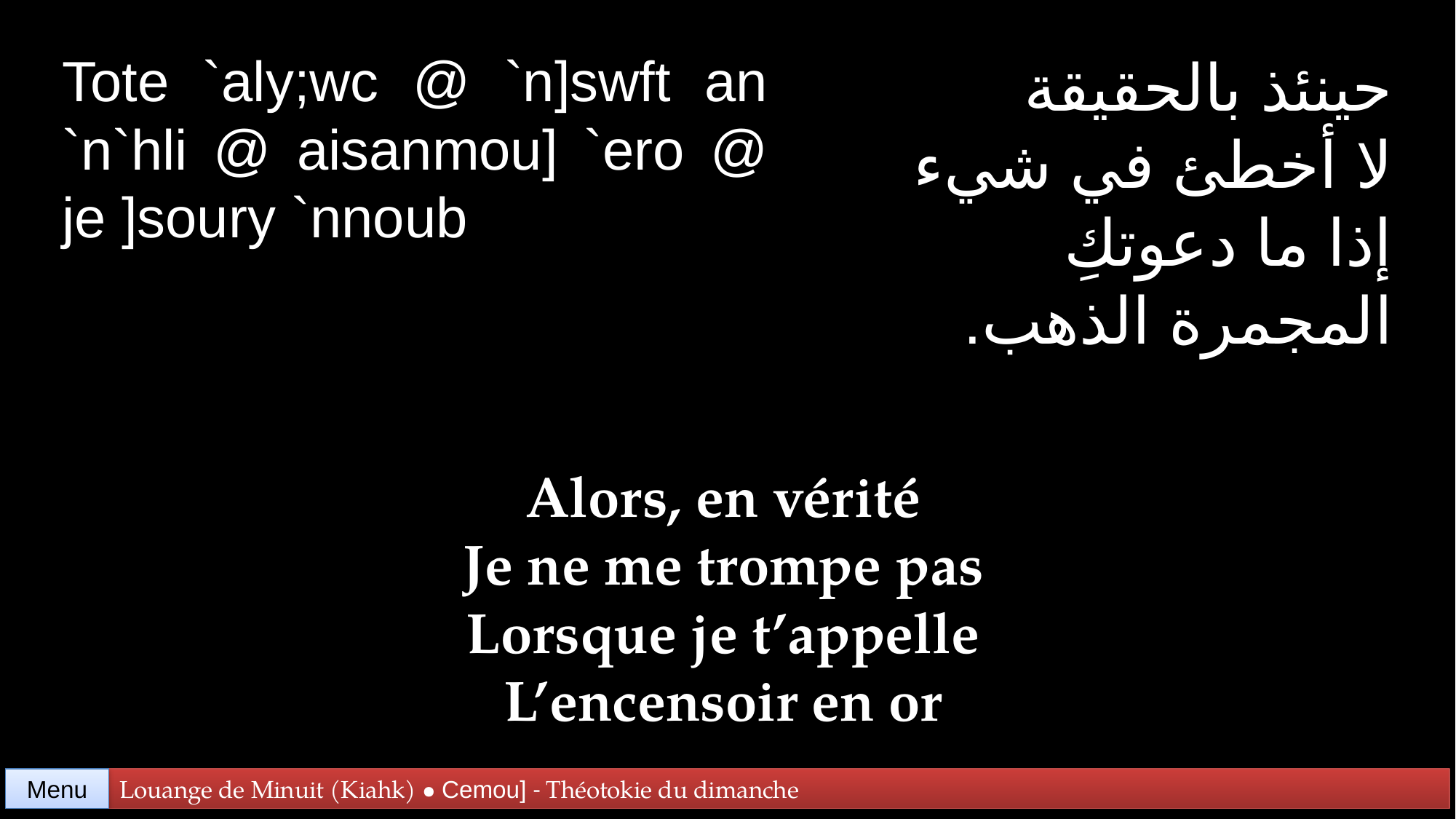

Tote `aly;wc @ `n]swft an `n`hli @ aisanmou] `ero @ je ]soury `nnoub
حينئذ بالحقيقة
لا أخطئ في شيء
إذا ما دعوتكِ
المجمرة الذهب.
Alors, en vérité
Je ne me trompe pas
Lorsque je t’appelle
L’encensoir en or
Menu
Louange de Minuit (Kiahk) • Cemou] - Théotokie du dimanche